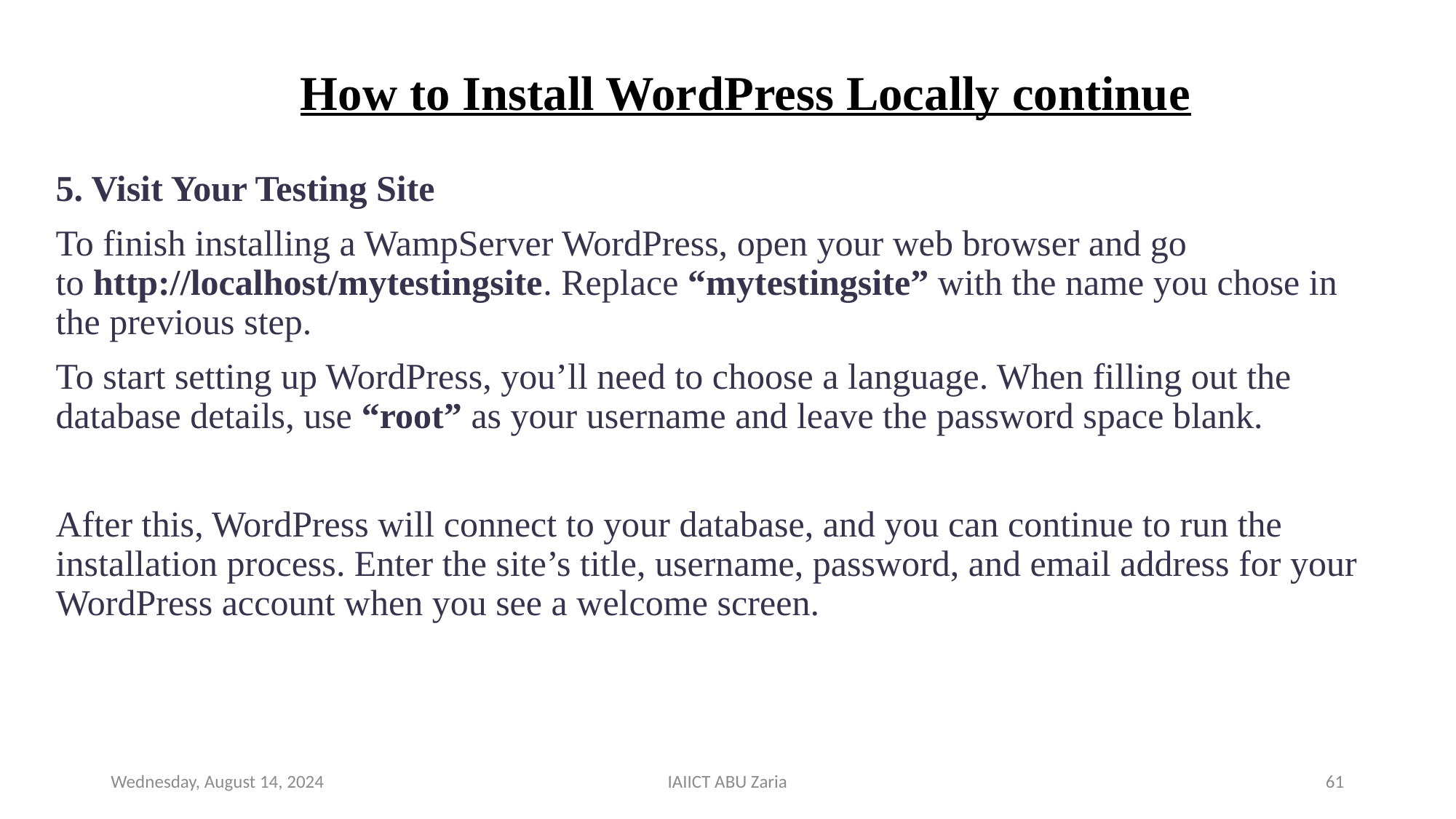

# How to Install WordPress Locally continue
5. Visit Your Testing Site
To finish installing a WampServer WordPress, open your web browser and go to http://localhost/mytestingsite. Replace “mytestingsite” with the name you chose in the previous step.
To start setting up WordPress, you’ll need to choose a language. When filling out the database details, use “root” as your username and leave the password space blank.

After this, WordPress will connect to your database, and you can continue to run the installation process. Enter the site’s title, username, password, and email address for your WordPress account when you see a welcome screen.

Wednesday, August 14, 2024
IAIICT ABU Zaria
61